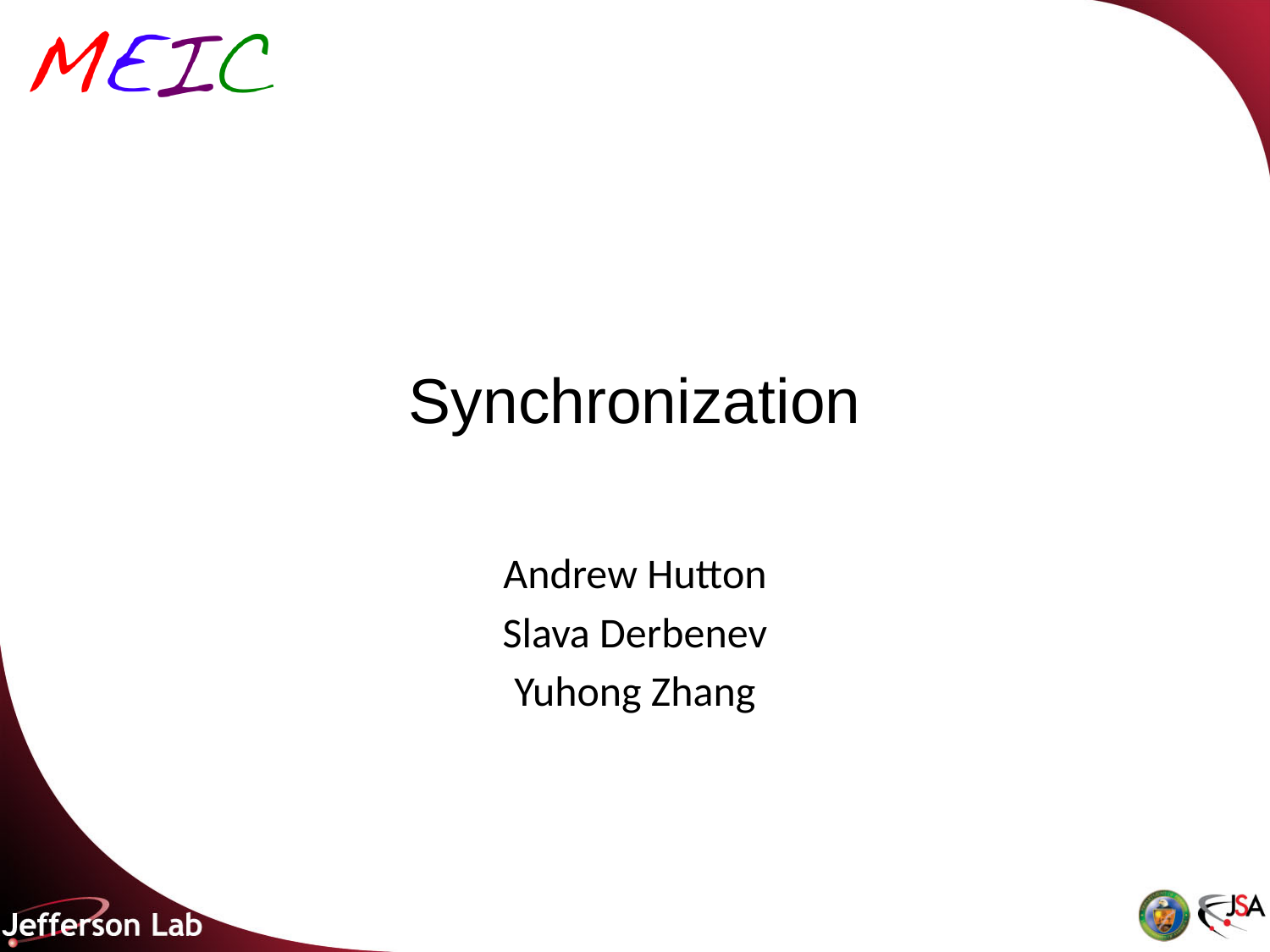

# Synchronization
Andrew Hutton
Slava Derbenev
Yuhong Zhang